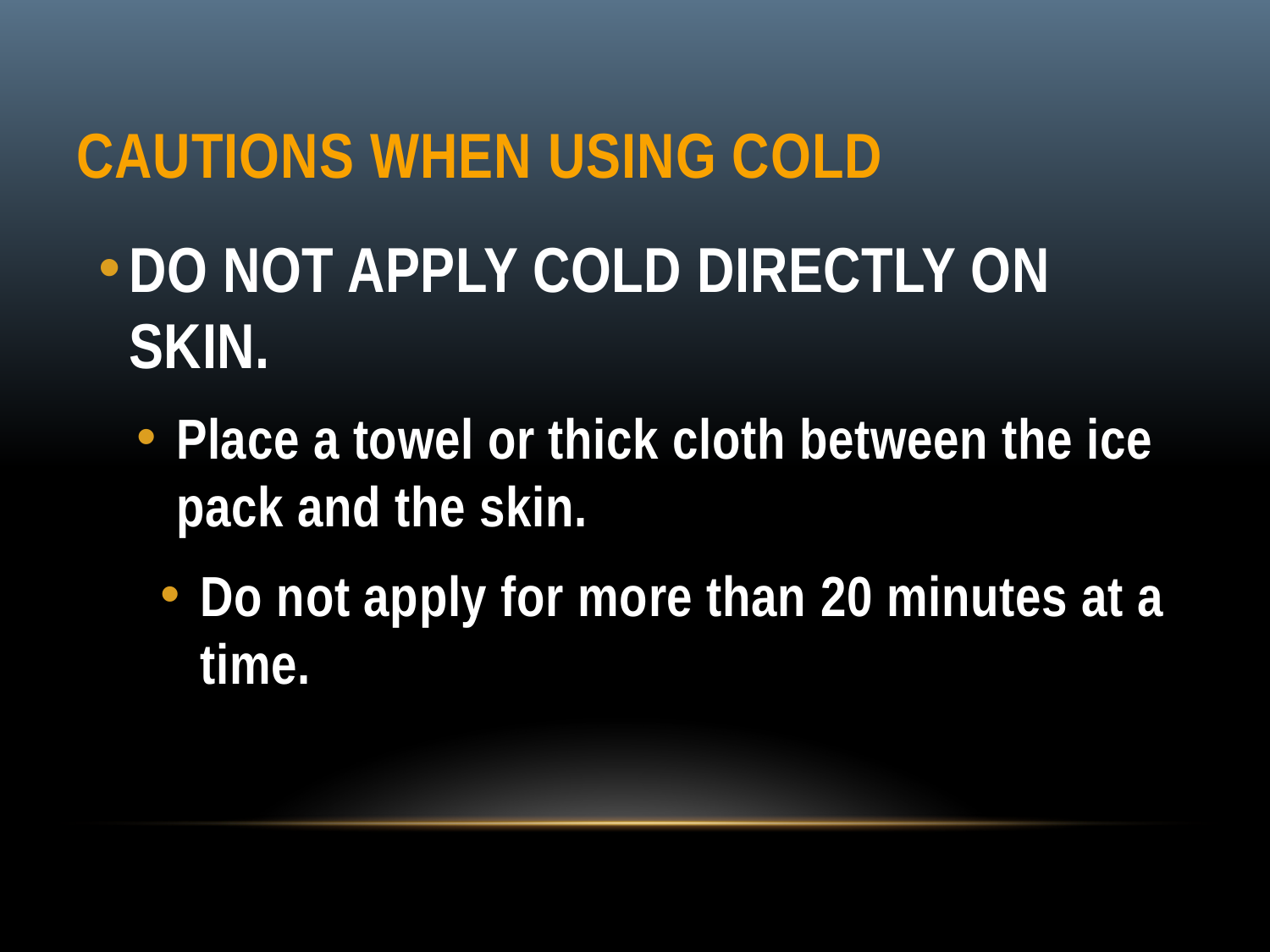

# Cautions When Using Cold
DO NOT APPLY COLD DIRECTLY ON SKIN.
Place a towel or thick cloth between the ice pack and the skin.
Do not apply for more than 20 minutes at a time.